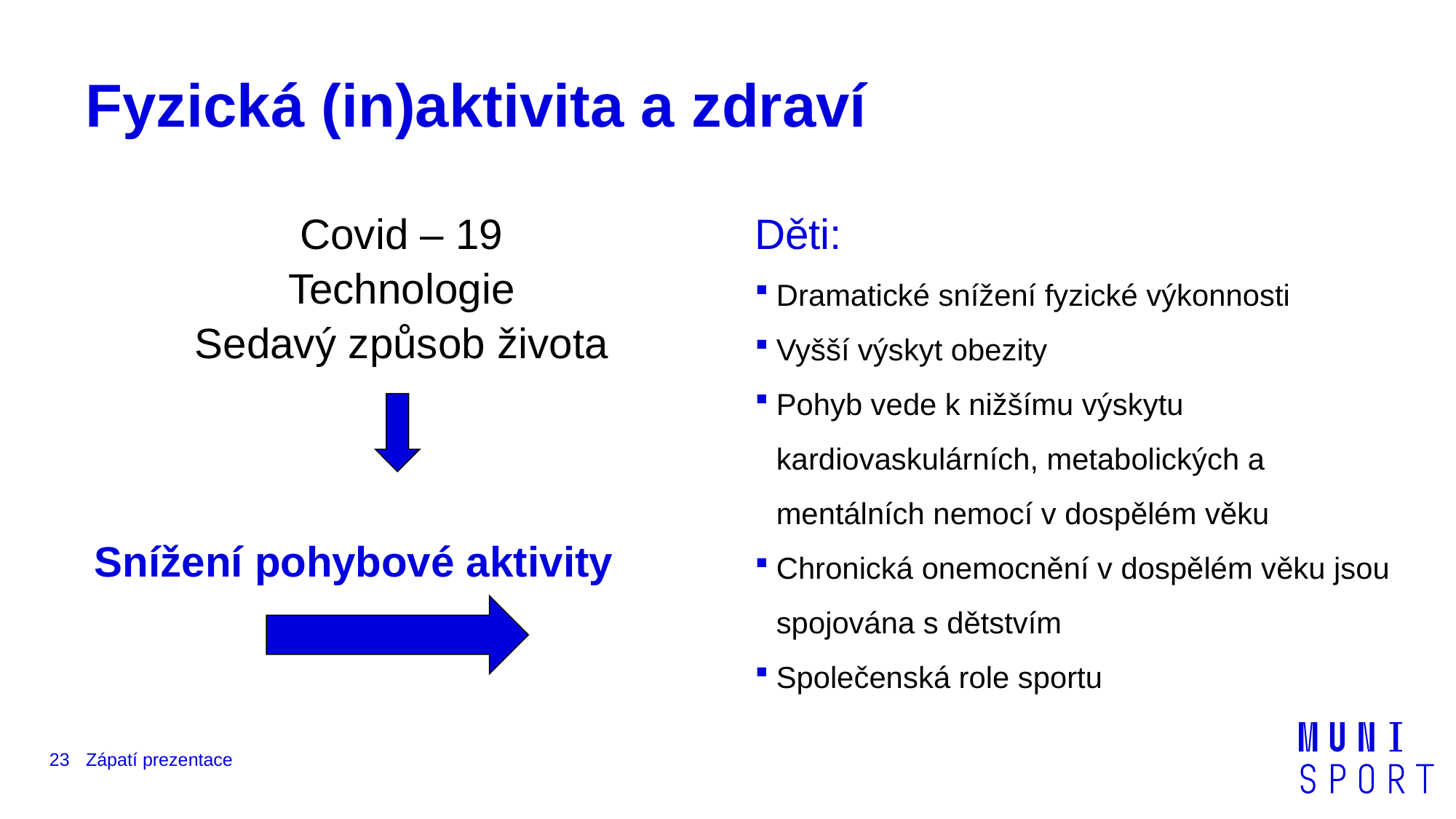

# Fyzická (in)aktivita a zdraví
Covid – 19
Technologie
Sedavý způsob života

Snížení pohybové aktivity
Děti:
Dramatické snížení fyzické výkonnosti
Vyšší výskyt obezity
Pohyb vede k nižšímu výskytu kardiovaskulárních, metabolických a mentálních nemocí v dospělém věku
Chronická onemocnění v dospělém věku jsou spojována s dětstvím
Společenská role sportu

23
Zápatí prezentace